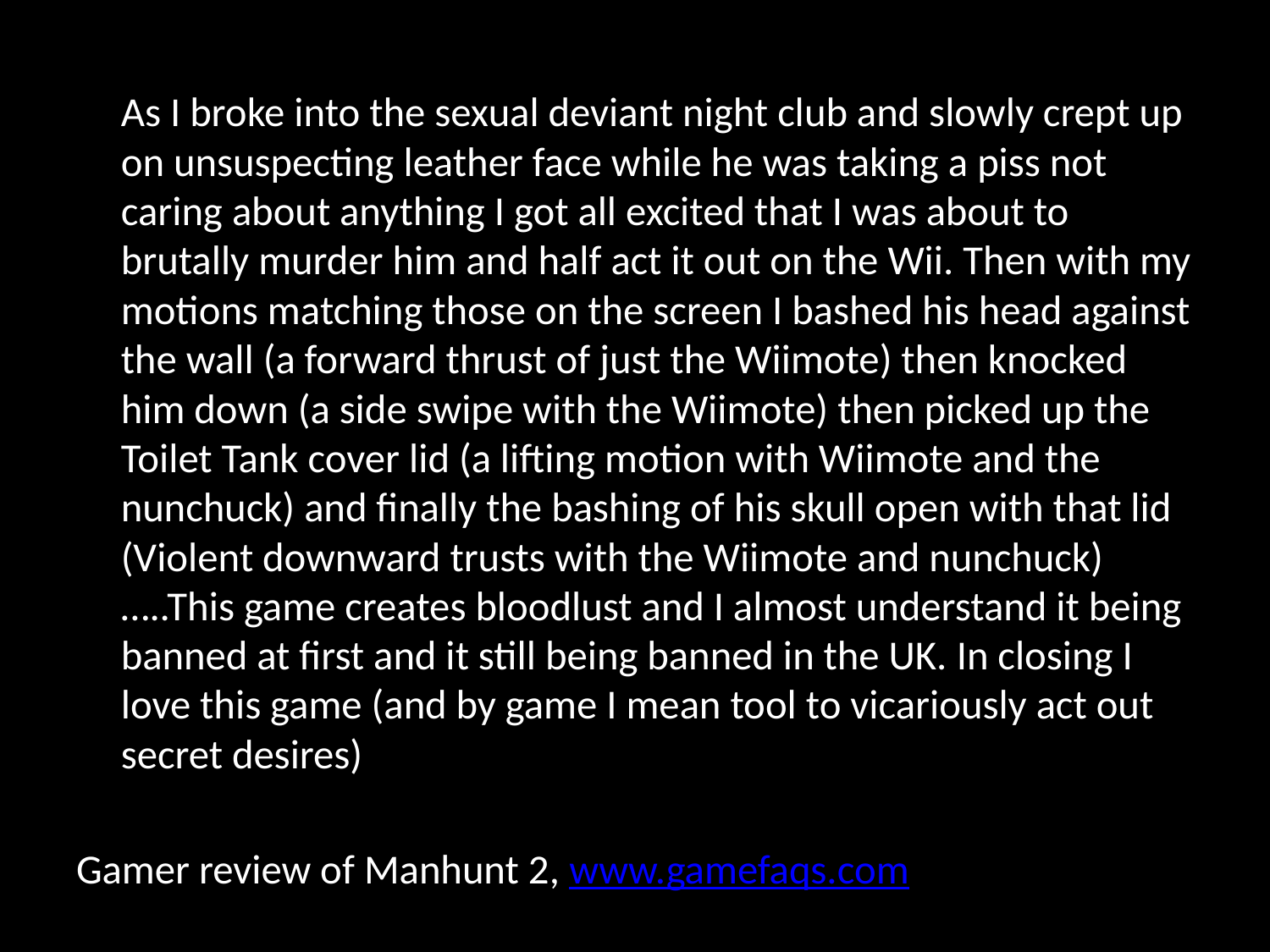

As I broke into the sexual deviant night club and slowly crept up on unsuspecting leather face while he was taking a piss not caring about anything I got all excited that I was about to brutally murder him and half act it out on the Wii. Then with my motions matching those on the screen I bashed his head against the wall (a forward thrust of just the Wiimote) then knocked him down (a side swipe with the Wiimote) then picked up the Toilet Tank cover lid (a lifting motion with Wiimote and the nunchuck) and finally the bashing of his skull open with that lid (Violent downward trusts with the Wiimote and nunchuck)…..This game creates bloodlust and I almost understand it being banned at first and it still being banned in the UK. In closing I love this game (and by game I mean tool to vicariously act out secret desires)

Gamer review of Manhunt 2, www.gamefaqs.com